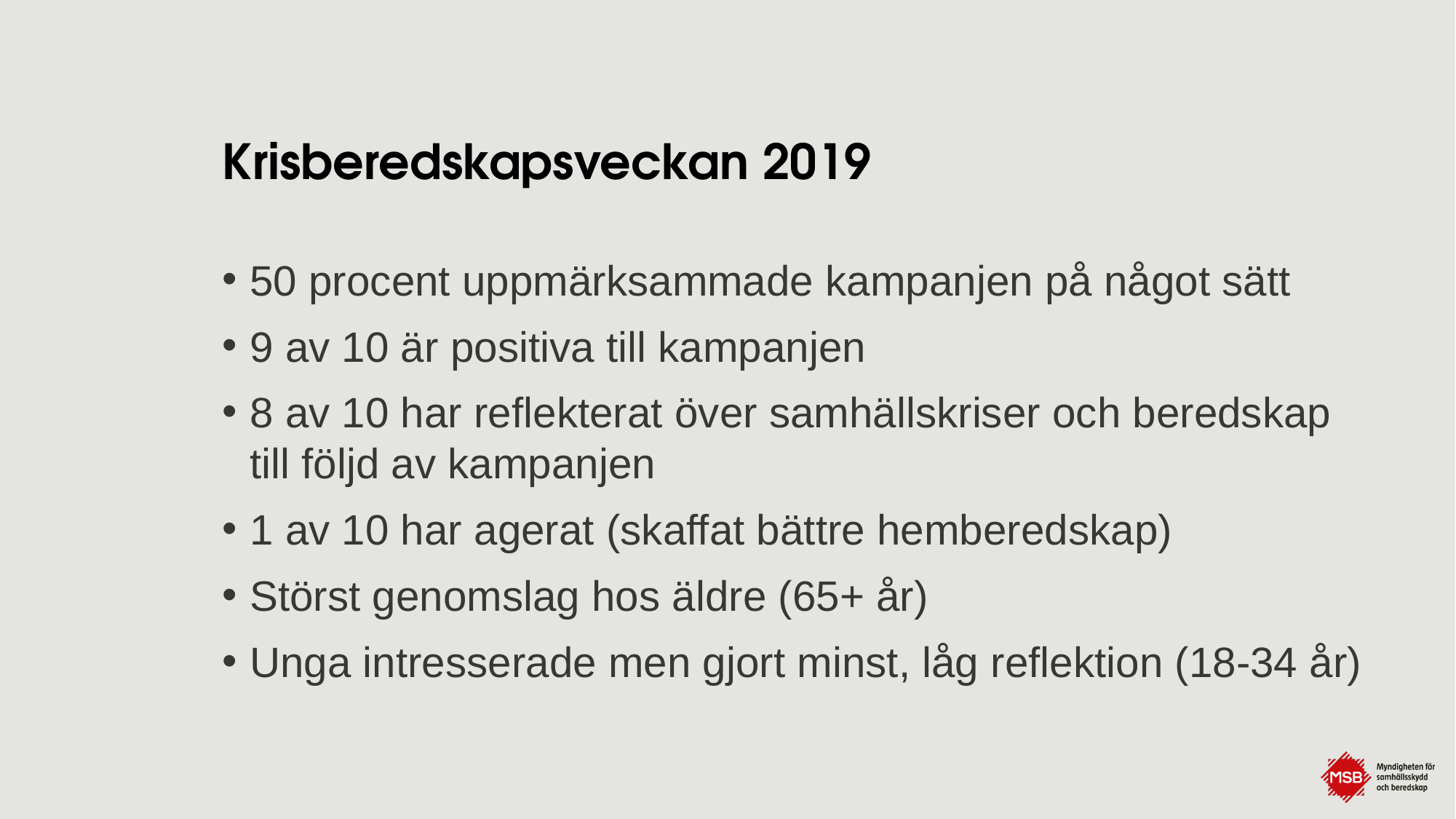

# Krisberedskapsveckan 2019
50 procent uppmärksammade kampanjen på något sätt
9 av 10 är positiva till kampanjen
8 av 10 har reflekterat över samhällskriser och beredskap till följd av kampanjen
1 av 10 har agerat (skaffat bättre hemberedskap)
Störst genomslag hos äldre (65+ år)
Unga intresserade men gjort minst, låg reflektion (18-34 år)